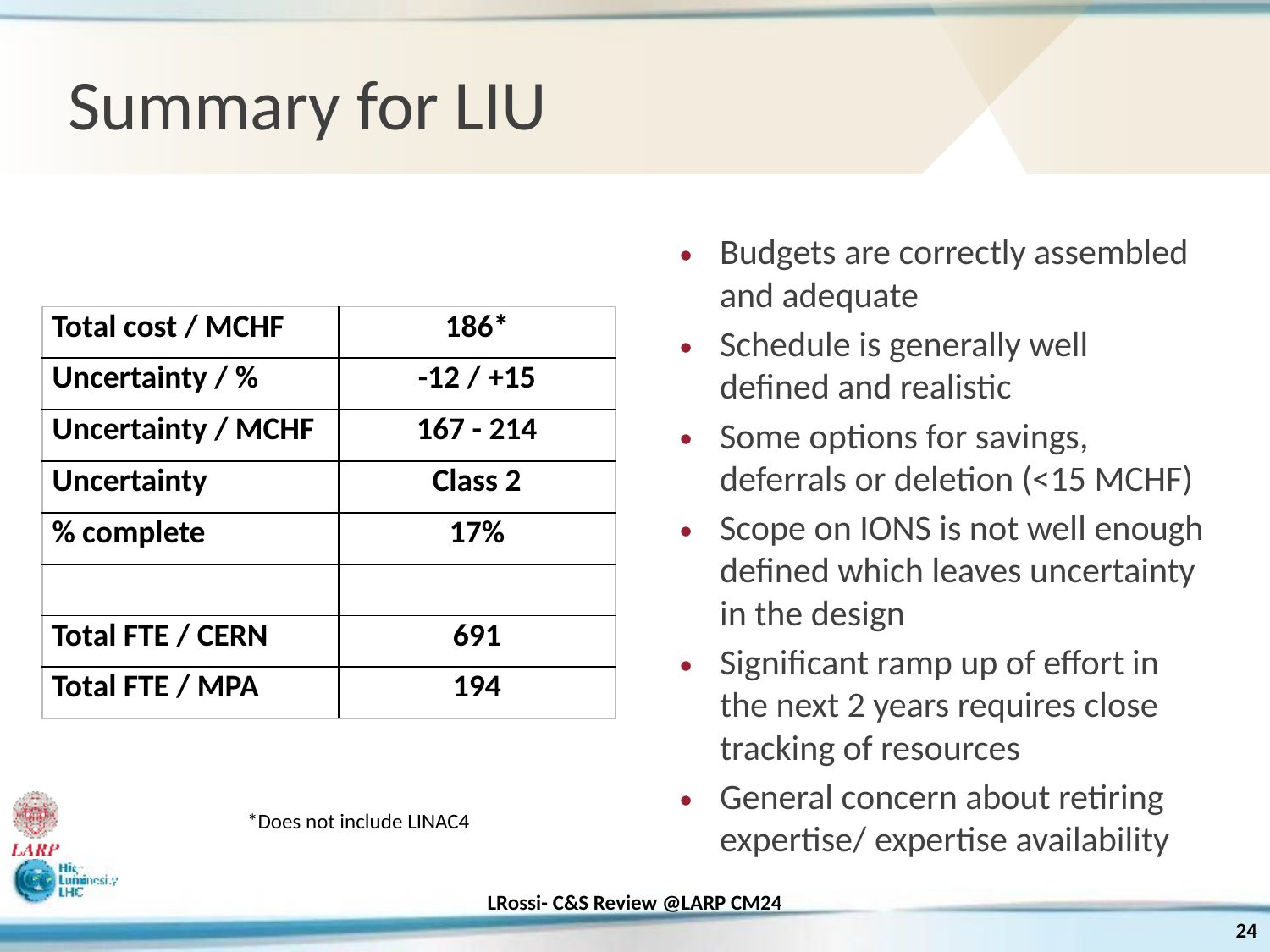

# Summary for LIU
Budgets are correctly assembled and adequate
Schedule is generally well defined and realistic
Some options for savings, deferrals or deletion (<15 MCHF)
Scope on IONS is not well enough defined which leaves uncertainty in the design
Significant ramp up of effort in the next 2 years requires close tracking of resources
General concern about retiring expertise/ expertise availability

| Total cost / MCHF | 186\* |
| --- | --- |
| Uncertainty / % | -12 / +15 |
| Uncertainty / MCHF | 167 - 214 |
| Uncertainty | Class 2 |
| % complete | 17% |
|  |  |
| Total FTE / CERN | 691 |
| Total FTE / MPA | 194 |
*Does not include LINAC4
LRossi- C&S Review @LARP CM24
24